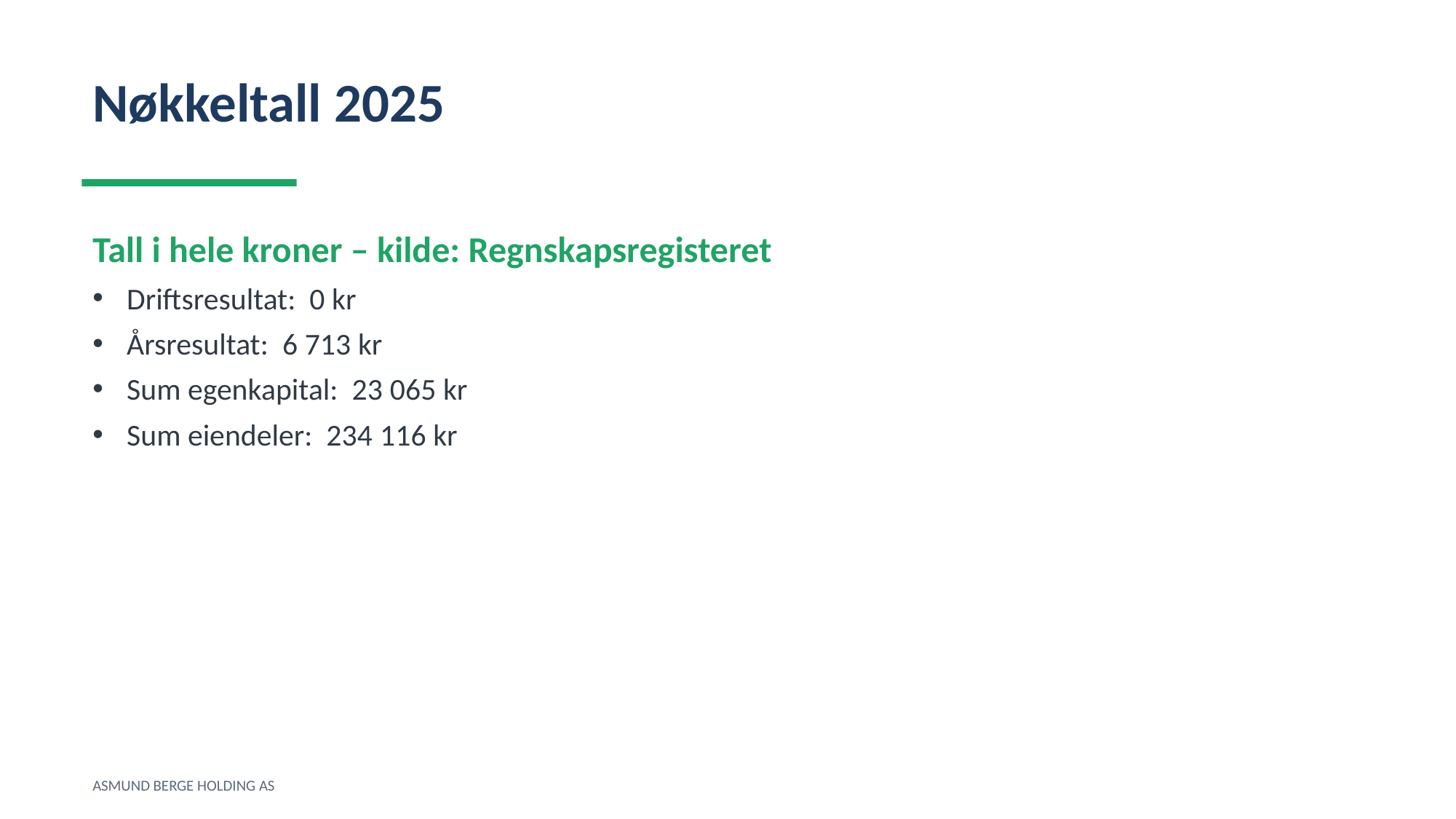

Nøkkeltall 2025

Tall i hele kroner – kilde: Regnskapsregisteret
Driftsresultat:  0 kr
Årsresultat:  6 713 kr
Sum egenkapital:  23 065 kr
Sum eiendeler:  234 116 kr
ASMUND BERGE HOLDING AS